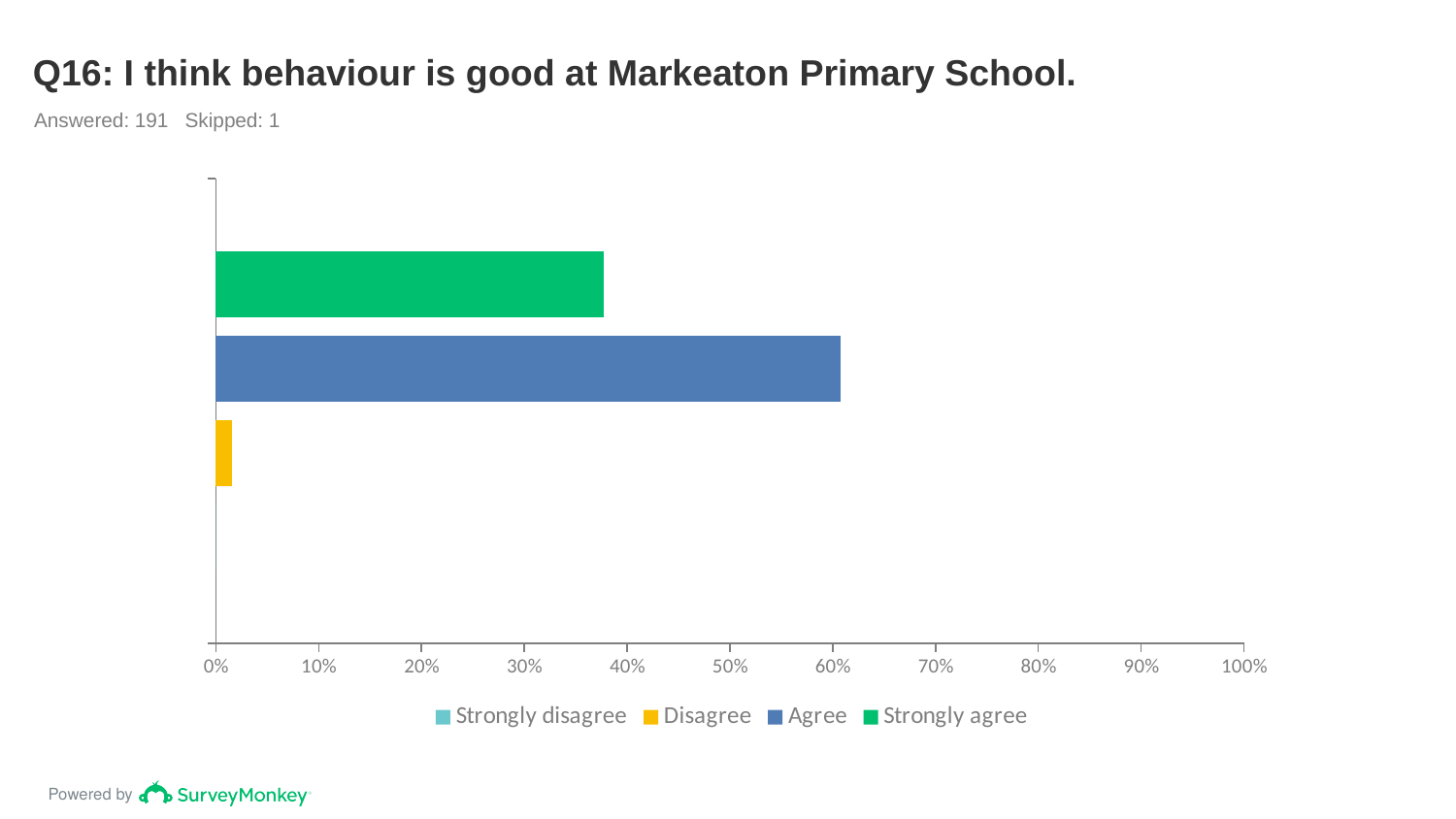

# Q16: I think behaviour is good at Markeaton Primary School.
Answered: 191   Skipped: 1

### Chart

| Category | Strongly agree | Agree | Disagree | Strongly disagree |
|---|---|---|---|---|
|   | 0.377 | 0.6073 | 0.0157 | 0.0 |